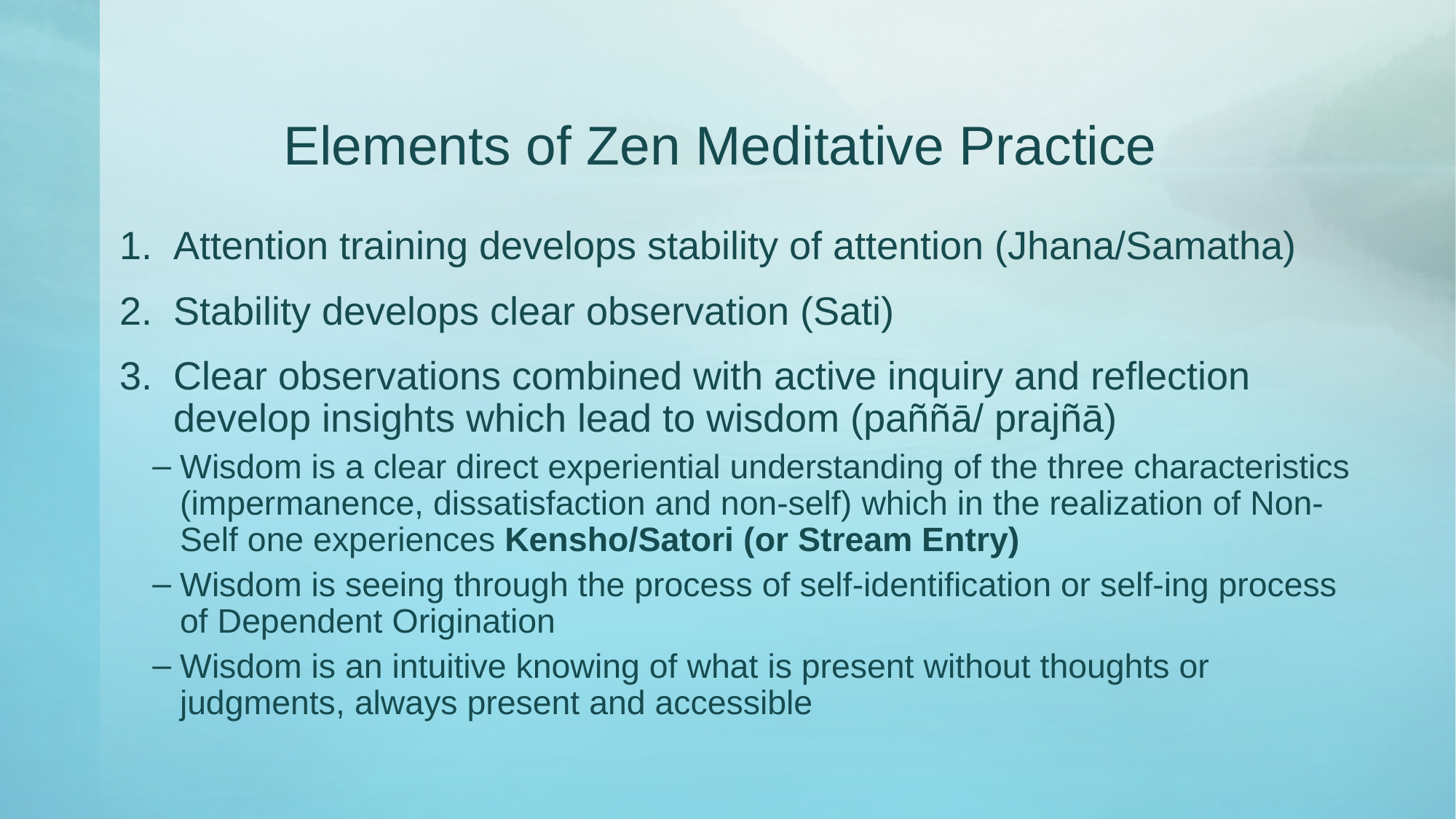

# Elements of Zen Meditative Practice
Attention training develops stability of attention (Jhana/Samatha)
Stability develops clear observation (Sati)
Clear observations combined with active inquiry and reflection develop insights which lead to wisdom (paññā/ prajñā)
Wisdom is a clear direct experiential understanding of the three characteristics (impermanence, dissatisfaction and non-self) which in the realization of Non-Self one experiences Kensho/Satori (or Stream Entry)
Wisdom is seeing through the process of self-identification or self-ing process of Dependent Origination
Wisdom is an intuitive knowing of what is present without thoughts or judgments, always present and accessible